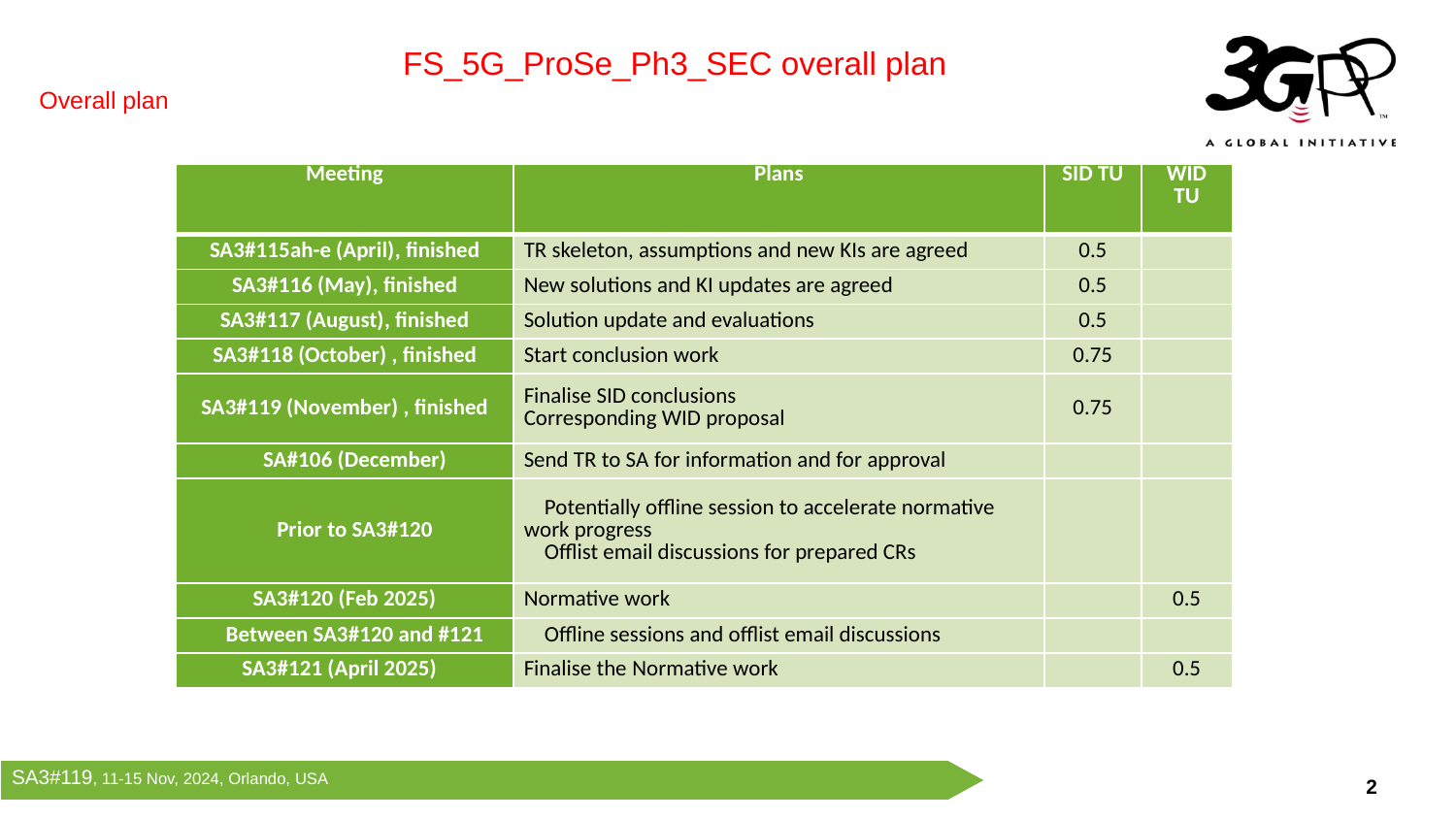

FS_5G_ProSe_Ph3_SEC overall plan
Overall plan
| Meeting | Plans | SID TU | WID TU |
| --- | --- | --- | --- |
| SA3#115ah-e (April), finished | TR skeleton, assumptions and new KIs are agreed | 0.5 |  |
| SA3#116 (May), finished | New solutions and KI updates are agreed | 0.5 |  |
| SA3#117 (August), finished | Solution update and evaluations | 0.5 |  |
| SA3#118 (October) , finished | Start conclusion work | 0.75 |  |
| SA3#119 (November) , finished | Finalise SID conclusions Corresponding WID proposal | 0.75 |  |
| SA#106 (December) | Send TR to SA for information and for approval |  |  |
| Prior to SA3#120 | Potentially offline session to accelerate normative work progress Offlist email discussions for prepared CRs |  |  |
| SA3#120 (Feb 2025) | Normative work |  | 0.5 |
| Between SA3#120 and #121 | Offline sessions and offlist email discussions |  |  |
| SA3#121 (April 2025) | Finalise the Normative work |  | 0.5 |
SA3#119, 11-15 Nov, 2024, Orlando, USA